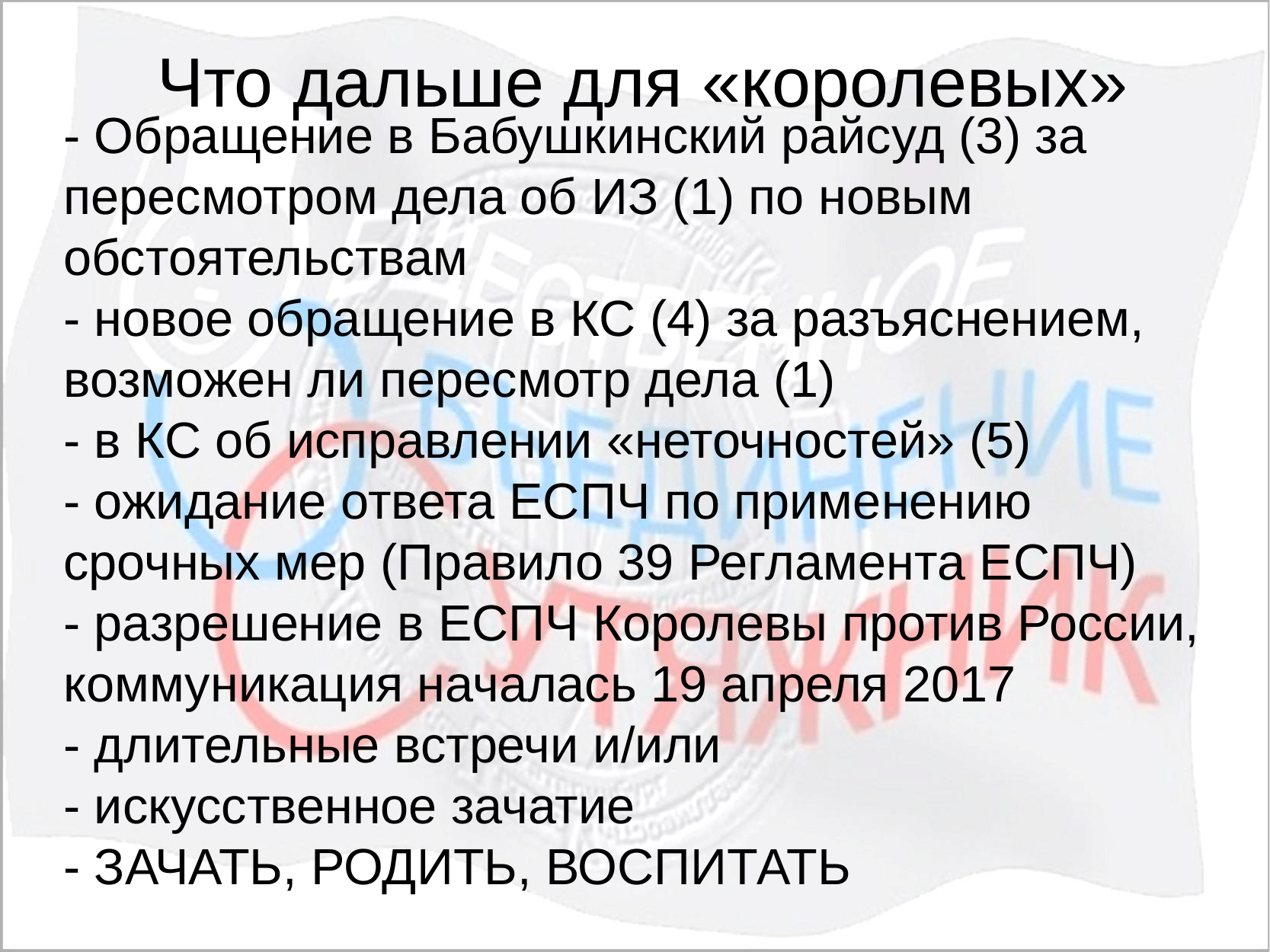

Что дальше для «королевых»
- Обращение в Бабушкинский райсуд (3) за пересмотром дела об ИЗ (1) по новым обстоятельствам
- новое обращение в КС (4) за разъяснением, возможен ли пересмотр дела (1)
- в КС об исправлении «неточностей» (5)
- ожидание ответа ЕСПЧ по применению срочных мер (Правило 39 Регламента ЕСПЧ)
- разрешение в ЕСПЧ Королевы против России, коммуникация началась 19 апреля 2017
- длительные встречи и/или
- искусственное зачатие
- ЗАЧАТЬ, РОДИТЬ, ВОСПИТАТЬ